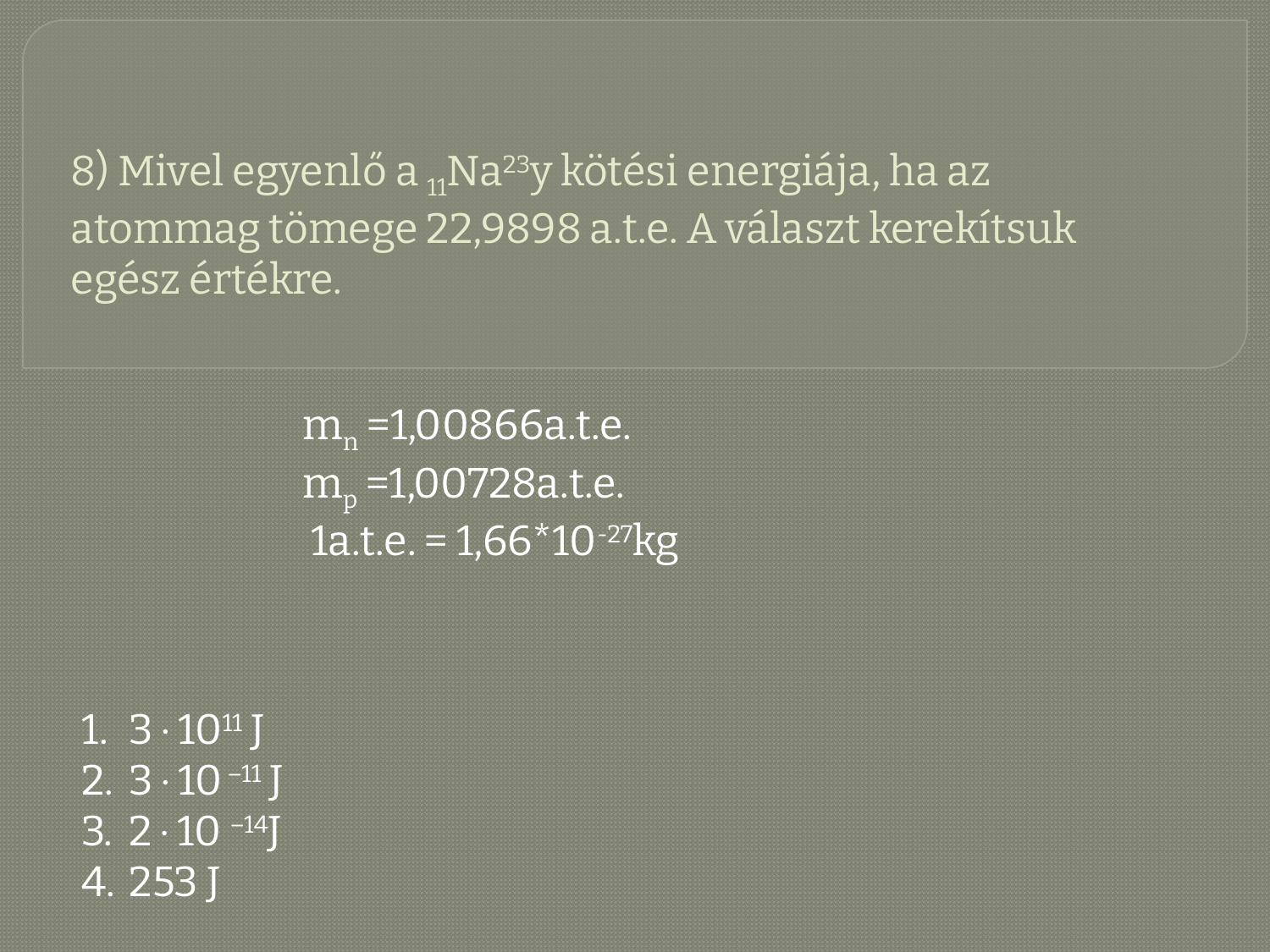

# 8) Mivel egyenlő a 11Na23y kötési energiája, ha az atommag tömege 22,9898 a.t.e. A választ kerekítsuk egész értékre.
mn =1,00866a.t.e.
mp =1,00728a.t.e.
 1a.t.e. = 1,66*10-27kg
3⋅1011 J
3⋅10 –11 J
2⋅10 –14J
253 J